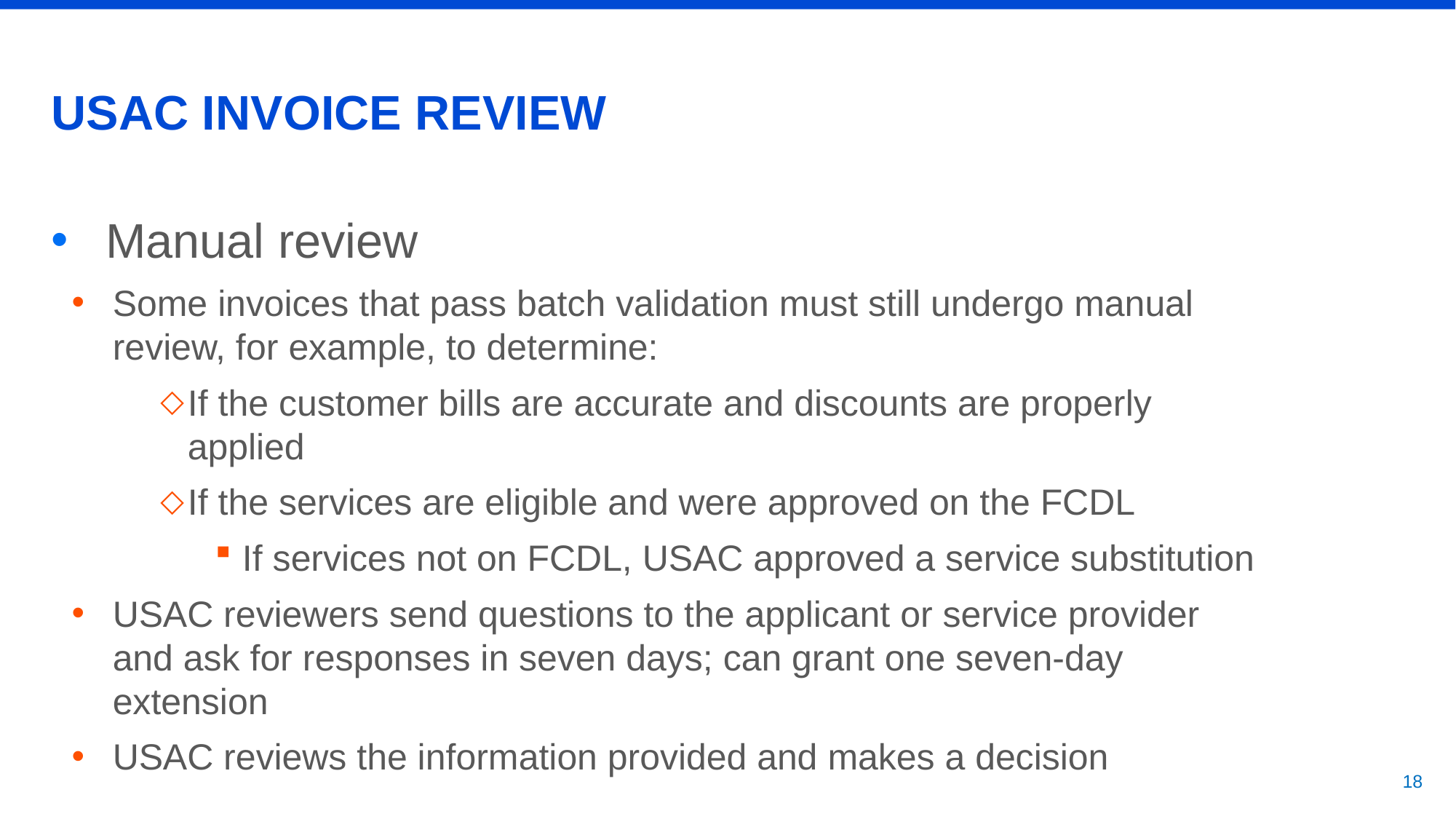

# USAC INVOICE REVIEW
Manual review
Some invoices that pass batch validation must still undergo manual review, for example, to determine:
If the customer bills are accurate and discounts are properly applied
If the services are eligible and were approved on the FCDL
If services not on FCDL, USAC approved a service substitution
USAC reviewers send questions to the applicant or service provider and ask for responses in seven days; can grant one seven-day extension
USAC reviews the information provided and makes a decision
18